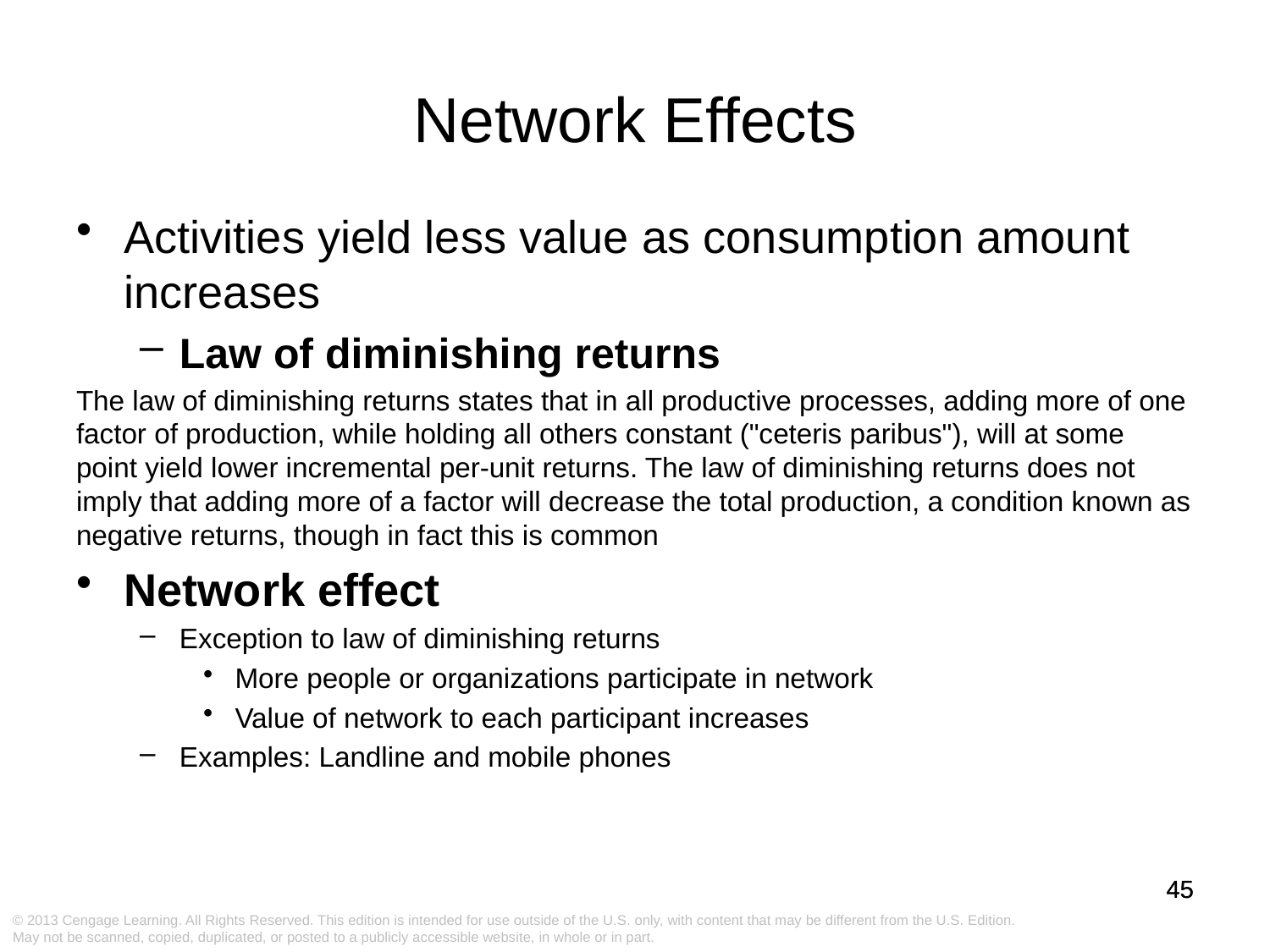

Network Effects
Activities yield less value as consumption amount increases
Law of diminishing returns
The law of diminishing returns states that in all productive processes, adding more of one factor of production, while holding all others constant ("ceteris paribus"), will at some point yield lower incremental per-unit returns. The law of diminishing returns does not imply that adding more of a factor will decrease the total production, a condition known as negative returns, though in fact this is common
Network effect
Exception to law of diminishing returns
More people or organizations participate in network
Value of network to each participant increases
Examples: Landline and mobile phones
45
45